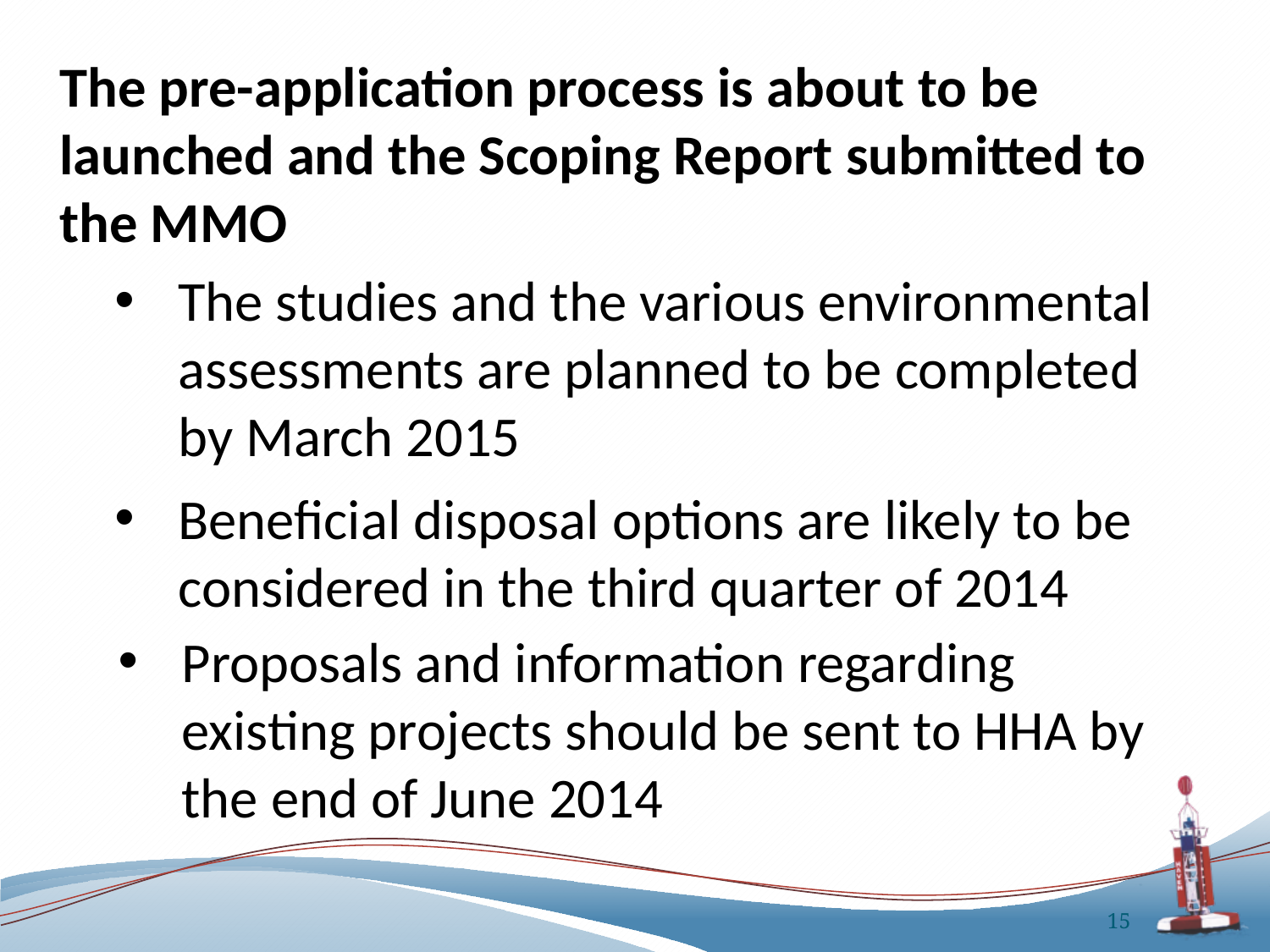

The pre-application process is about to be launched and the Scoping Report submitted to the MMO
The studies and the various environmental assessments are planned to be completed by March 2015
Beneficial disposal options are likely to be considered in the third quarter of 2014
Proposals and information regarding existing projects should be sent to HHA by the end of June 2014
15